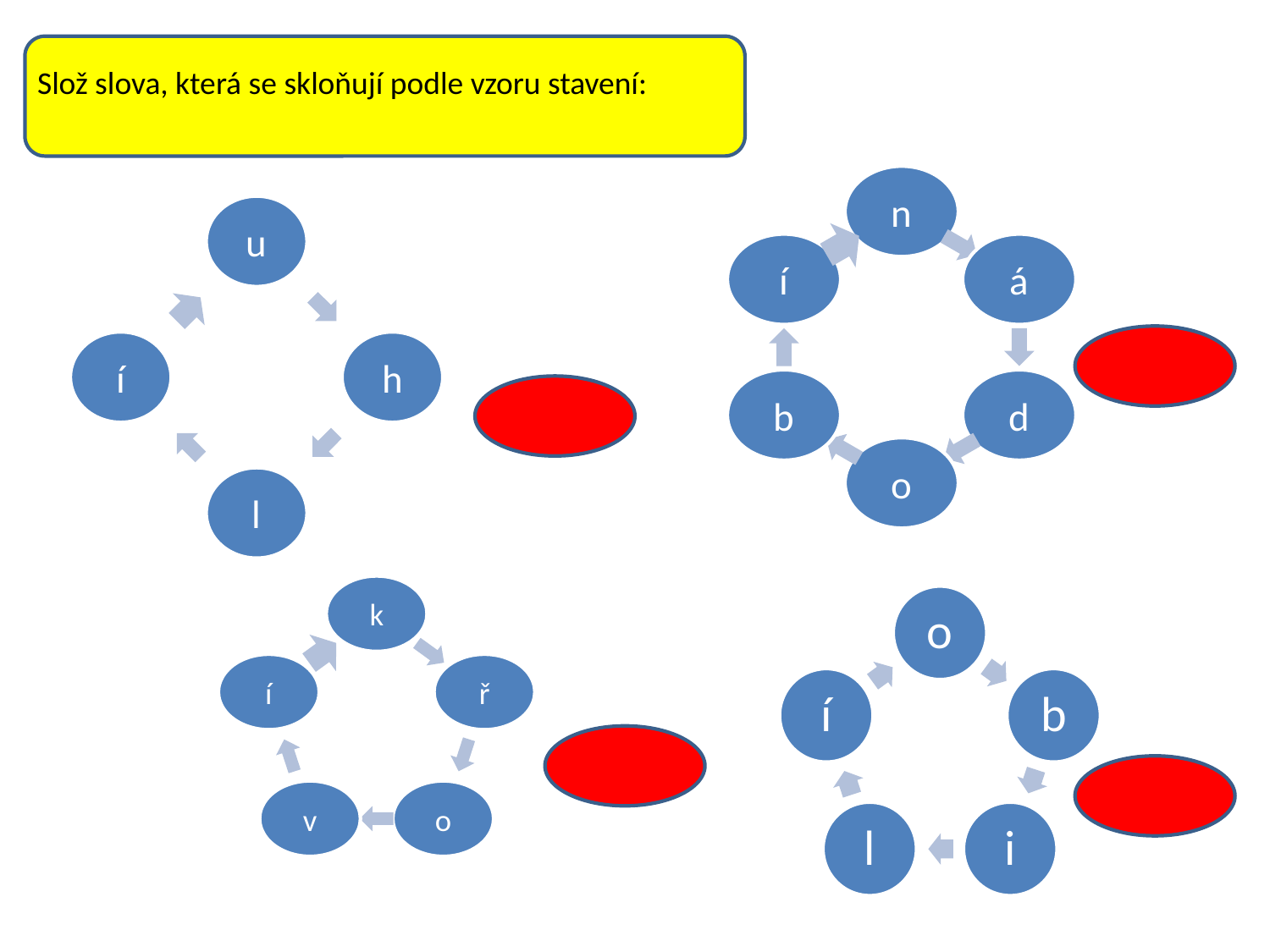

Slož slova, která se skloňují podle vzoru stavení:
n
á
d
o
b
í
u
h
l
í

k
ř
o
v
í
o

b

i

l

í